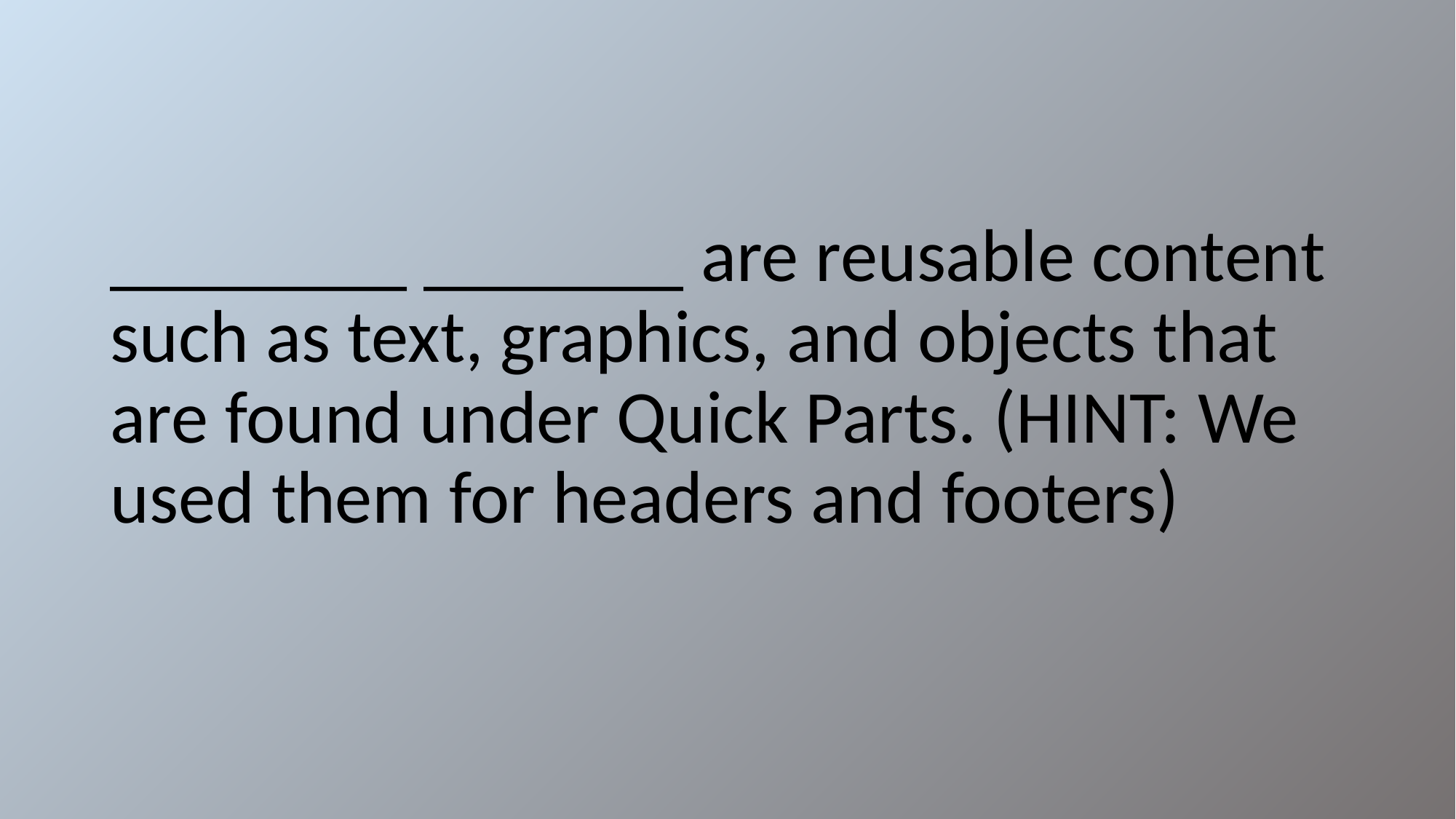

# ________ _______ are reusable content such as text, graphics, and objects that are found under Quick Parts. (HINT: We used them for headers and footers)